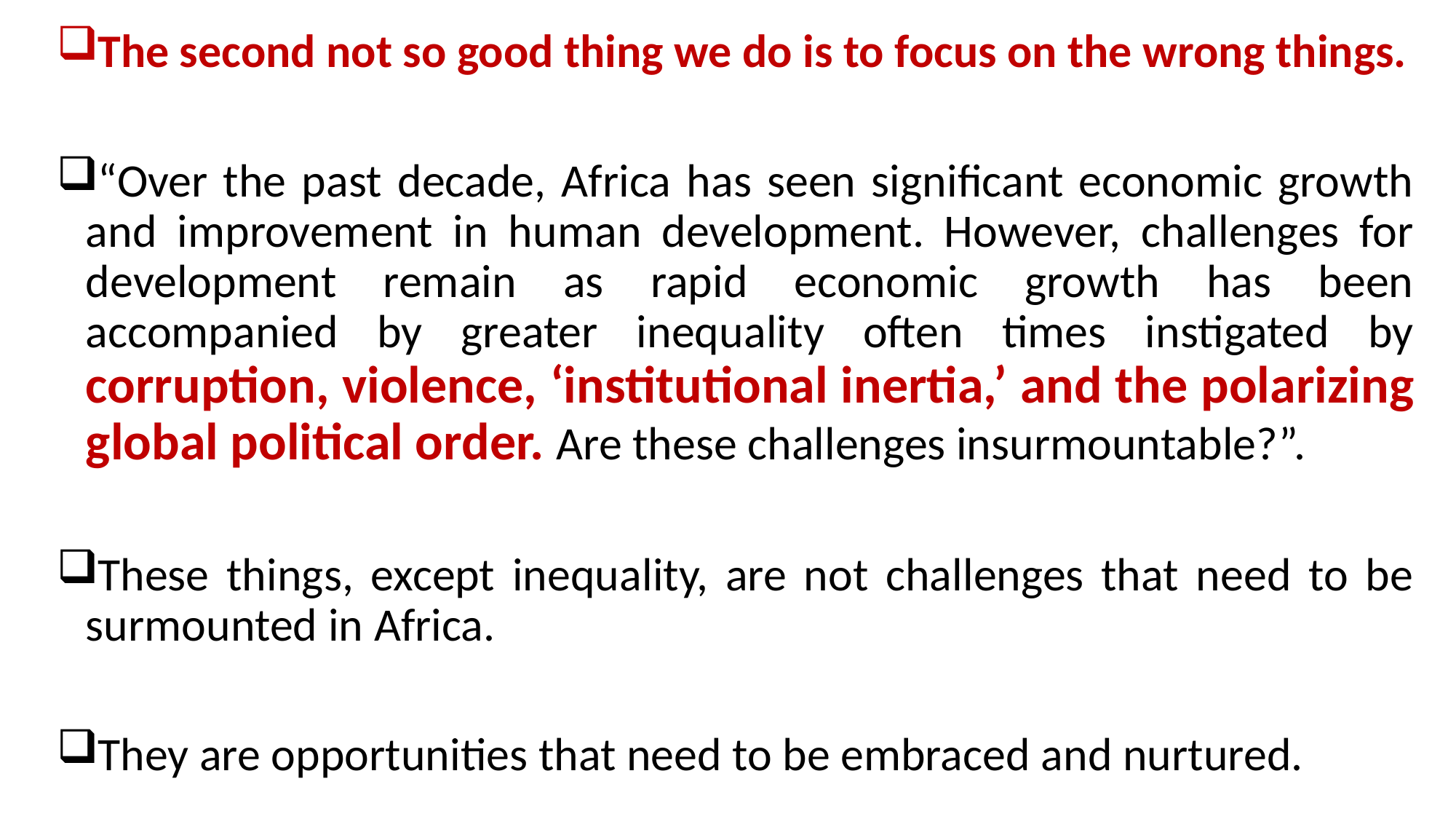

The second not so good thing we do is to focus on the wrong things.

“Over the past decade, Africa has seen significant economic growth and improvement in human development. However, challenges for development remain as rapid economic growth has been accompanied by greater inequality often times instigated by corruption, violence, ‘institutional inertia,’ and the polarizing global political order. Are these challenges insurmountable?”.

These things, except inequality, are not challenges that need to be surmounted in Africa.

They are opportunities that need to be embraced and nurtured.